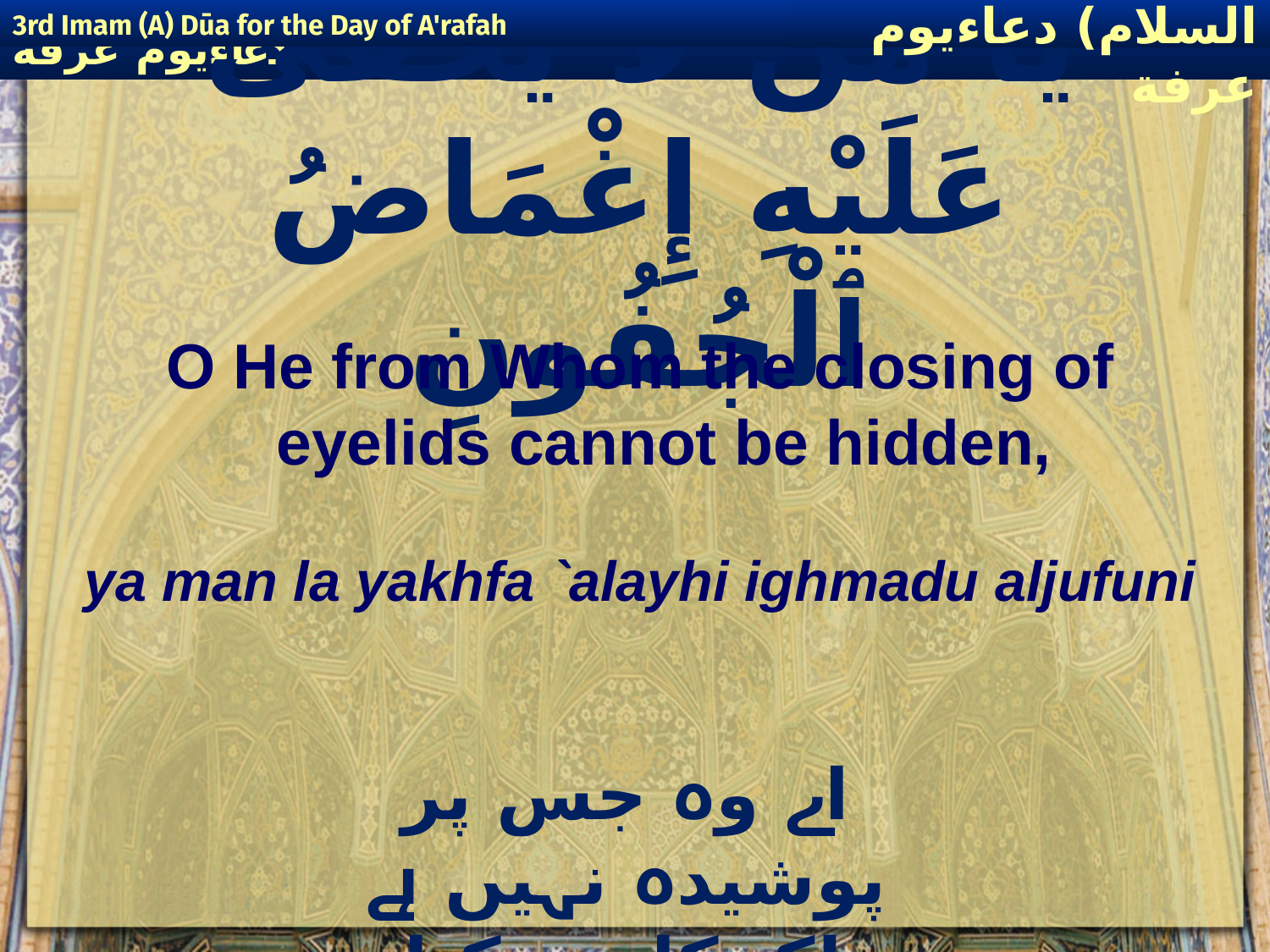

3rd Imam (A) Dūa for the Day of A'rafah
إمام حسين(عليه السلام) دعاءيوم عرفة
# يَا مَنْ لاَ يَخْفَىٰ عَلَيْهِ إِغْمَاضُ ٱلْجُفُونِ
O He from Whom the closing of eyelids cannot be hidden,
ya man la yakhfa `alayhi ighmadu aljufuni
اے وہ جس پر پوشیدہ نہیں ہے پلک کا جھپکنا